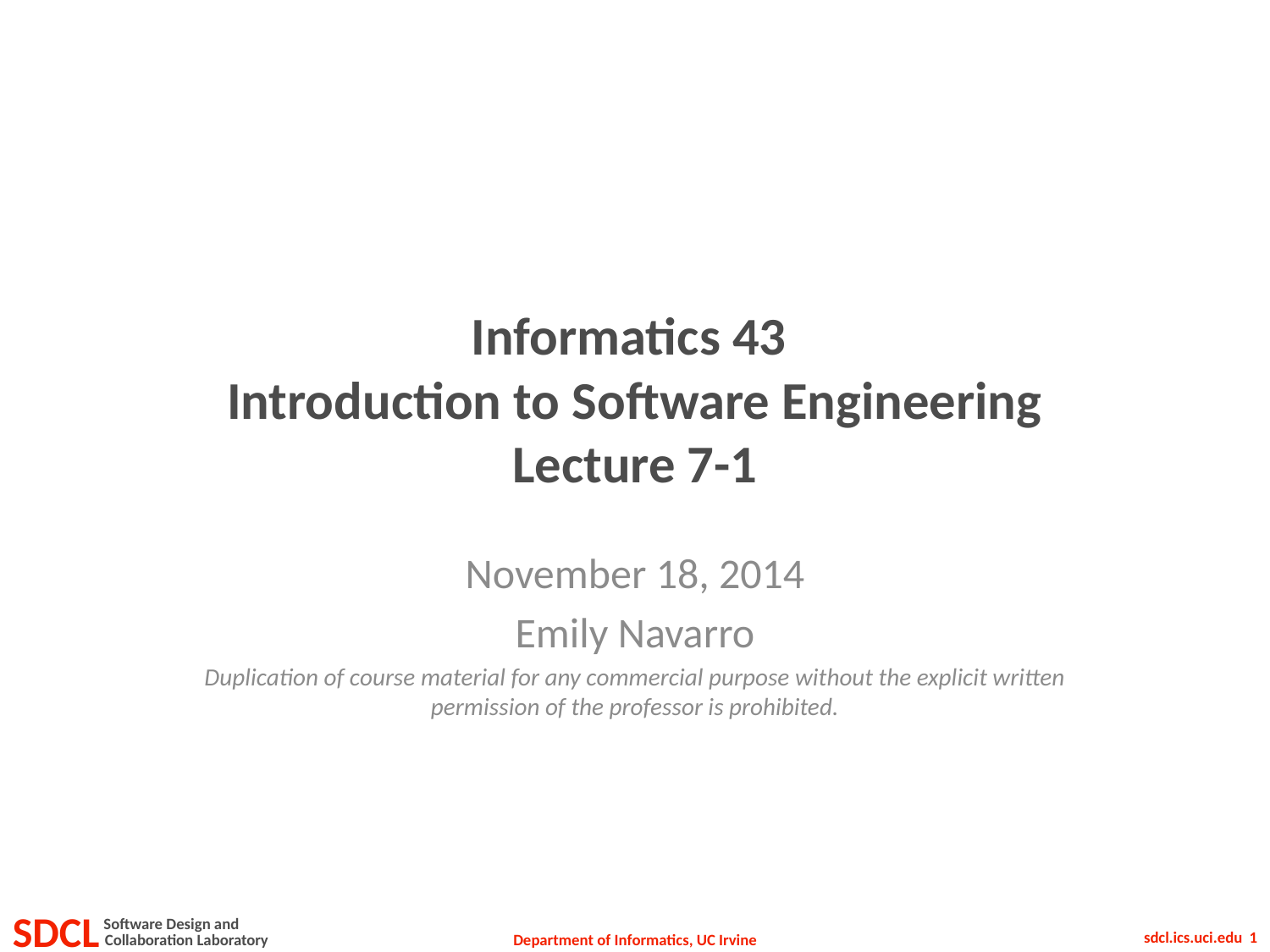

# Informatics 43 Introduction to Software Engineering Lecture 7-1
November 18, 2014
Emily Navarro
Duplication of course material for any commercial purpose without the explicit written permission of the professor is prohibited.